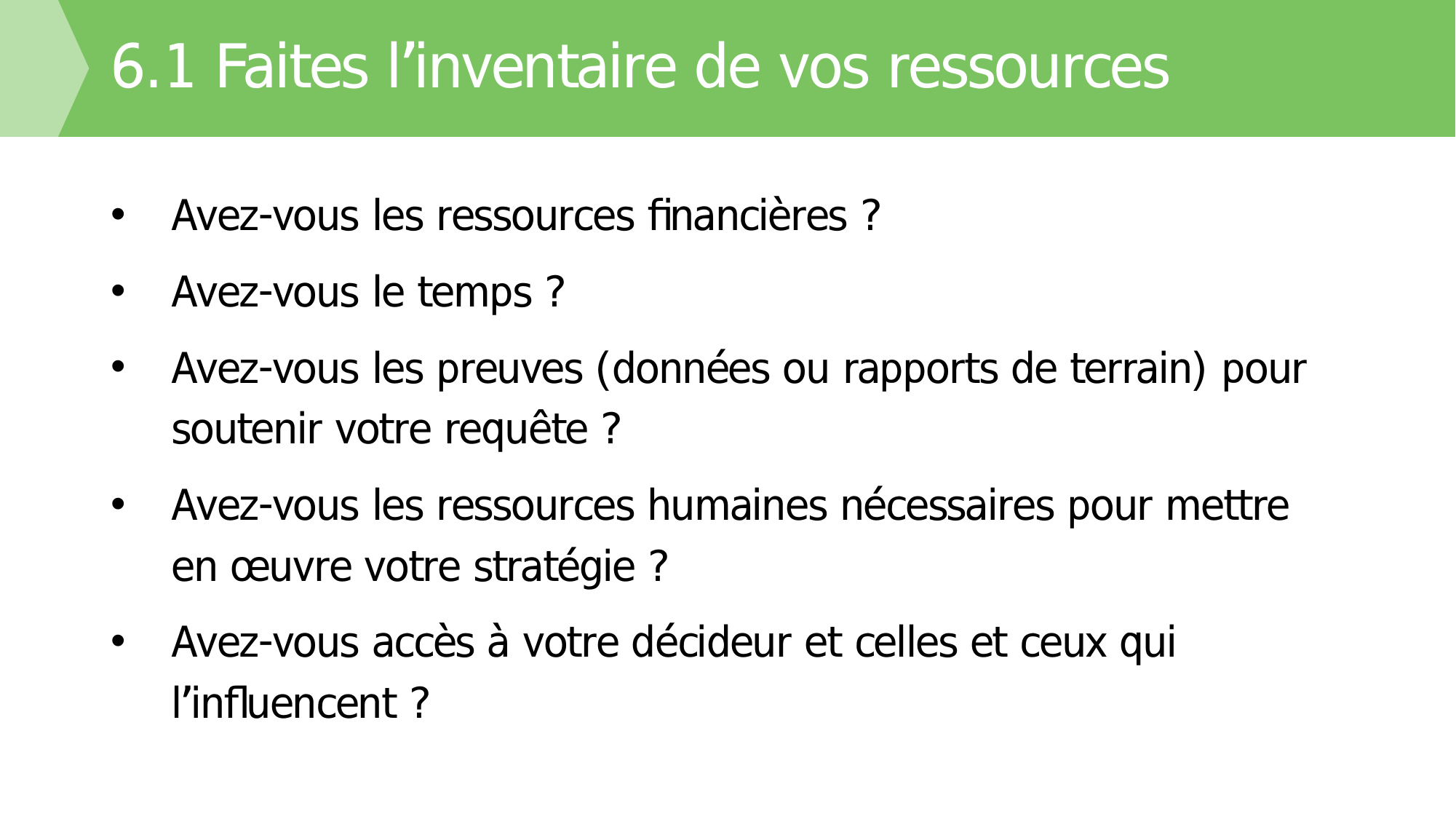

# 6.1 Faites l’inventaire de vos ressources
Avez-vous les ressources financières ?
Avez-vous le temps ?
Avez-vous les preuves (données ou rapports de terrain) pour soutenir votre requête ?
Avez-vous les ressources humaines nécessaires pour mettre en œuvre votre stratégie ?
Avez-vous accès à votre décideur et celles et ceux qui l’influencent ?